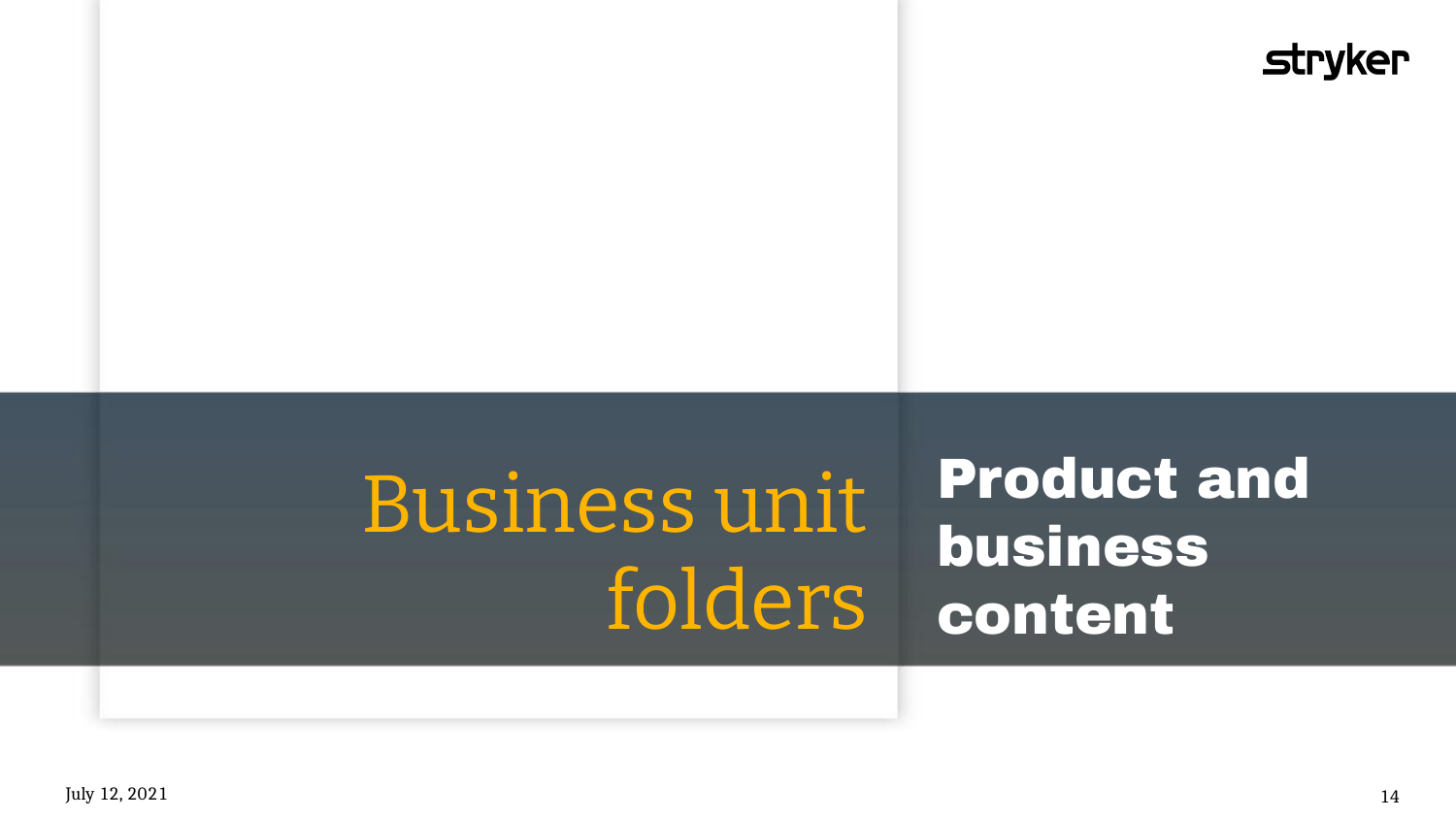

Business unit folders
Product and business content
July 12, 2021